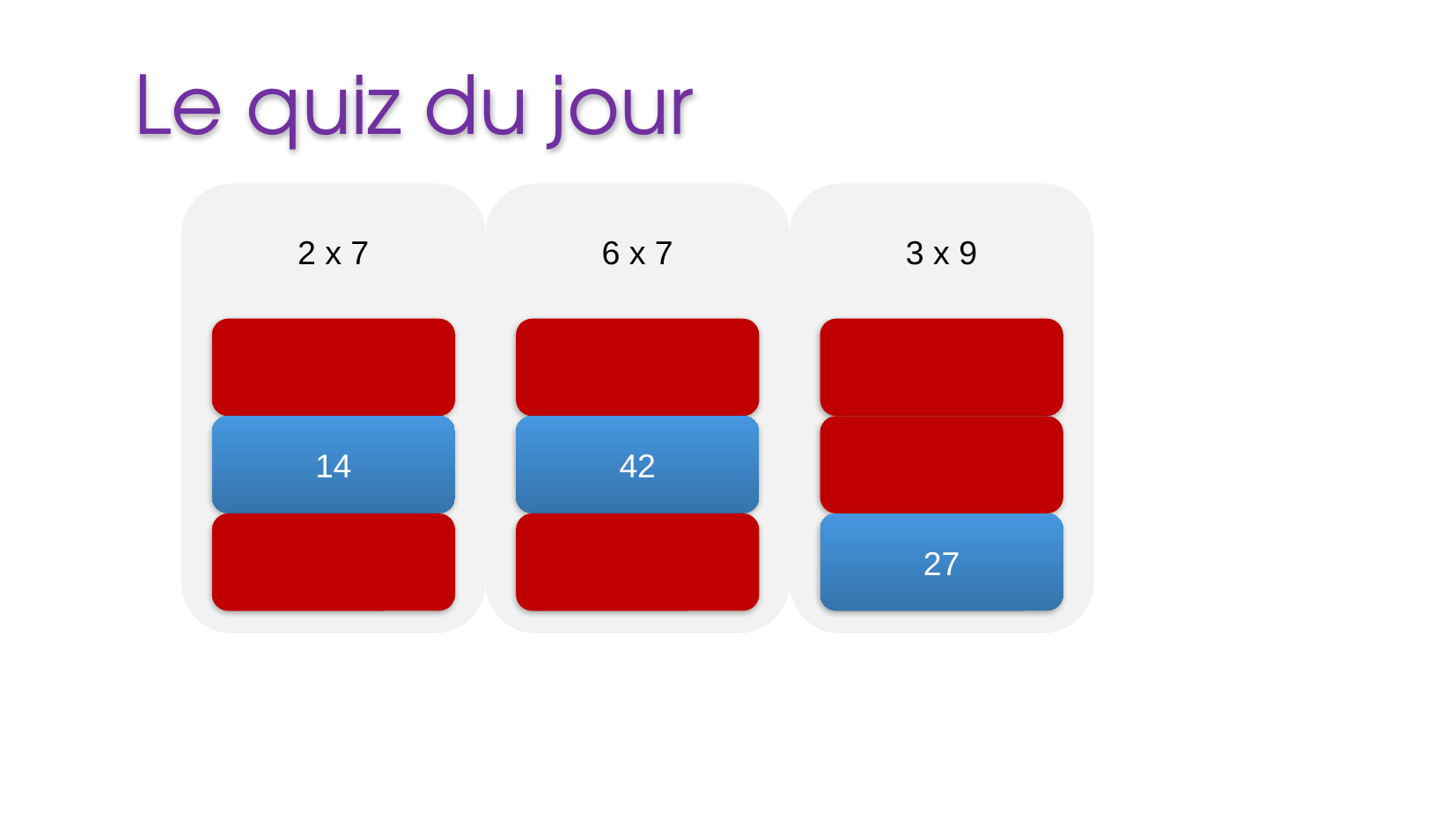

Le quiz du jour
2 x 7
14
6 x 7
42
3 x 9
27